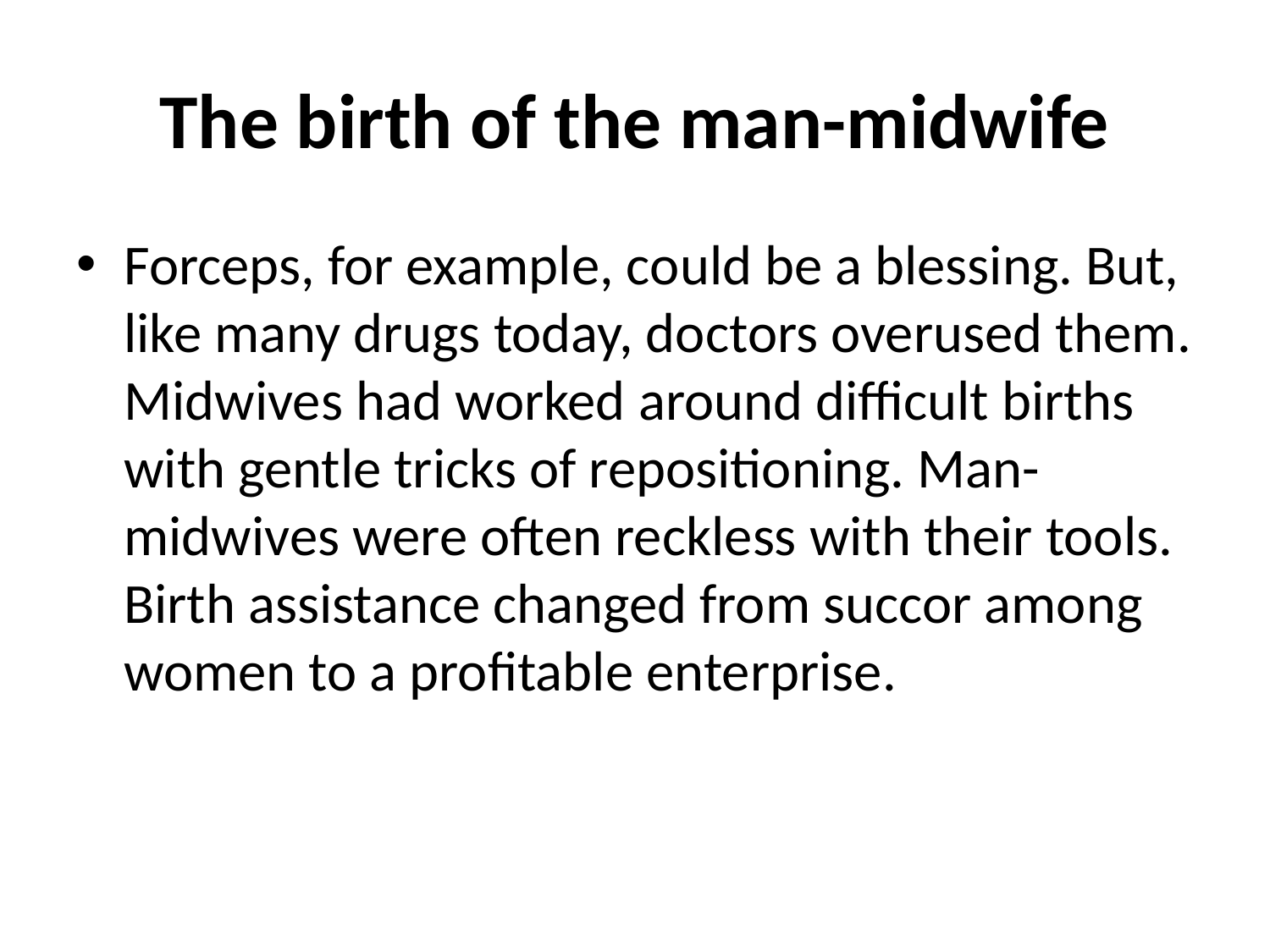

# The birth of the man-midwife
Forceps, for example, could be a blessing. But, like many drugs today, doctors overused them. Midwives had worked around difficult births with gentle tricks of repositioning. Man-midwives were often reckless with their tools. Birth assistance changed from succor among women to a profitable enterprise.